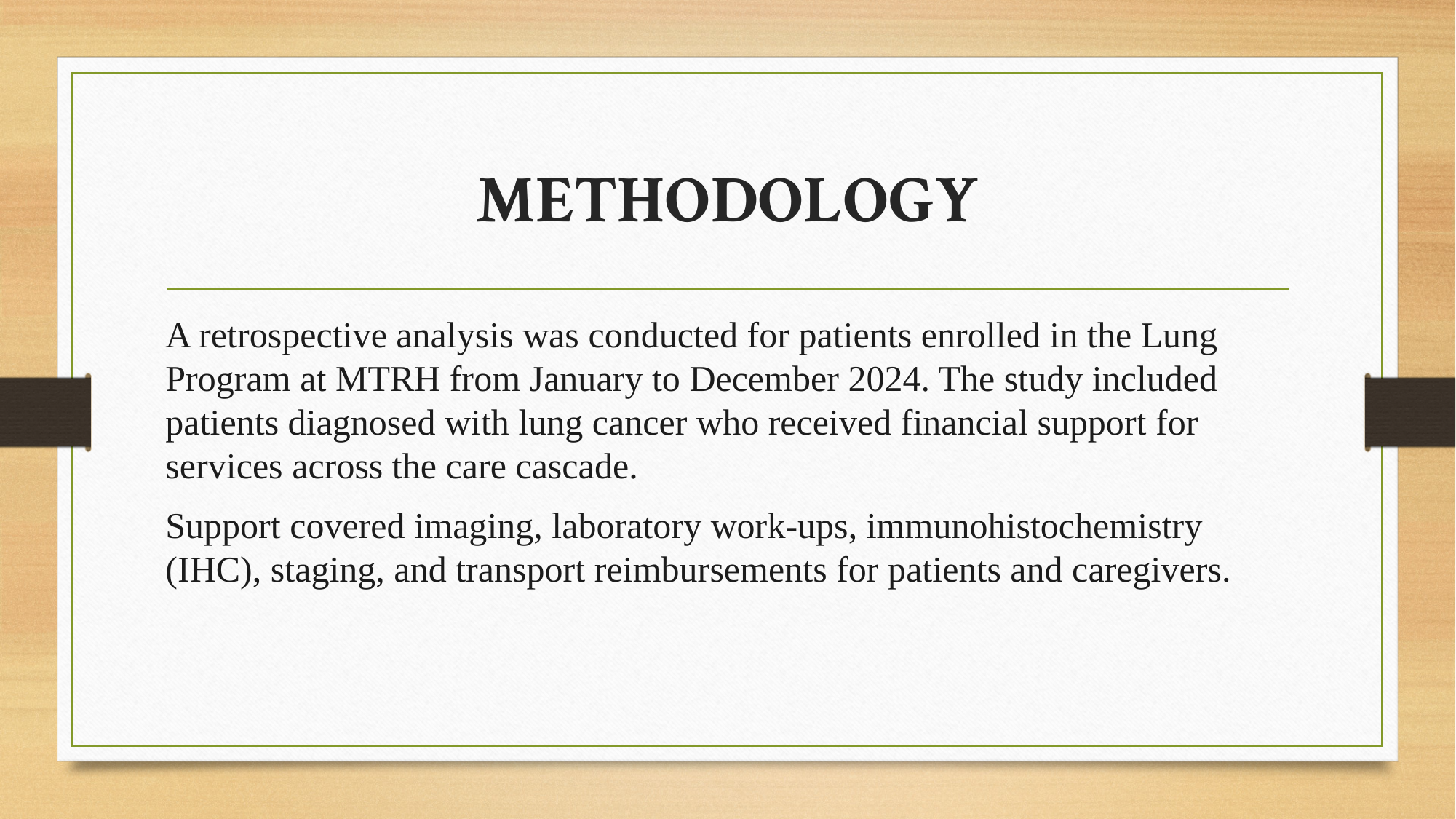

# METHODOLOGY
A retrospective analysis was conducted for patients enrolled in the Lung Program at MTRH from January to December 2024. The study included patients diagnosed with lung cancer who received financial support for services across the care cascade.
Support covered imaging, laboratory work-ups, immunohistochemistry (IHC), staging, and transport reimbursements for patients and caregivers.